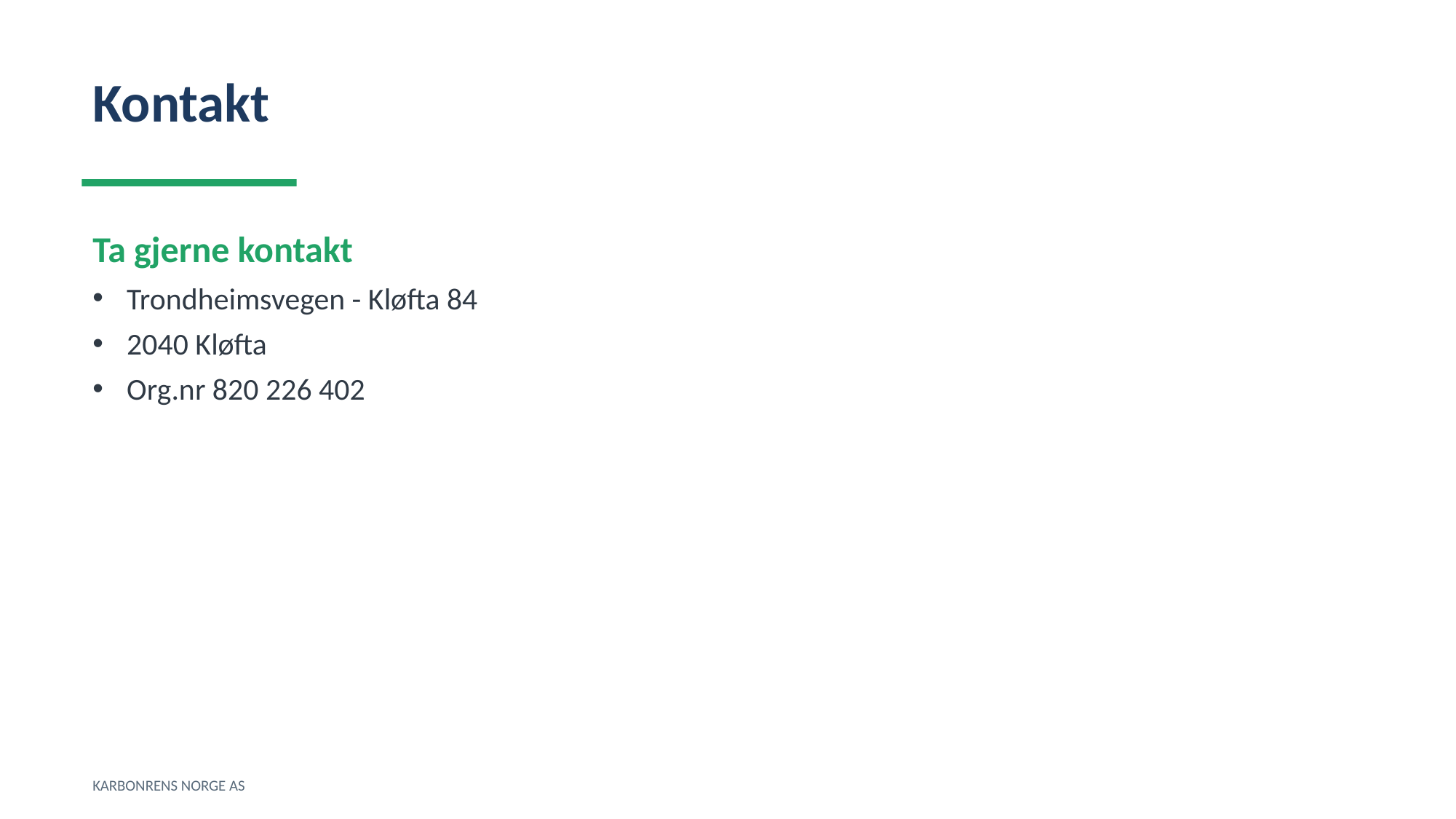

Kontakt

Ta gjerne kontakt
Trondheimsvegen - Kløfta 84
2040 Kløfta
Org.nr 820 226 402
KARBONRENS NORGE AS